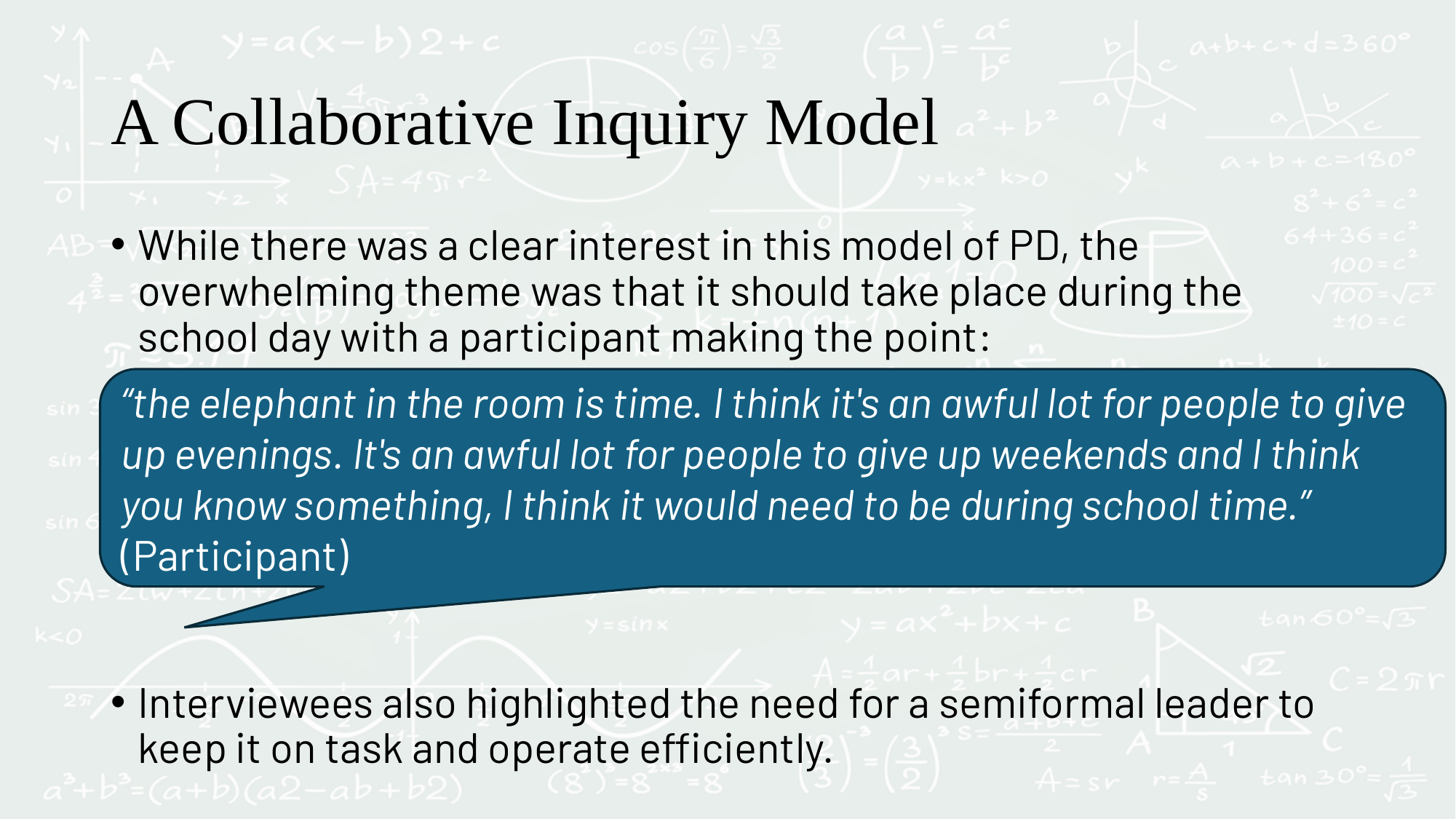

# A Collaborative Inquiry Model
While there was a clear interest in this model of PD, the overwhelming theme was that it should take place during the school day with a participant making the point:

Interviewees also highlighted the need for a semiformal leader to keep it on task and operate efficiently.
“the elephant in the room is time. I think it's an awful lot for people to give up evenings. It's an awful lot for people to give up weekends and I think you know something, I think it would need to be during school time.” (Participant)